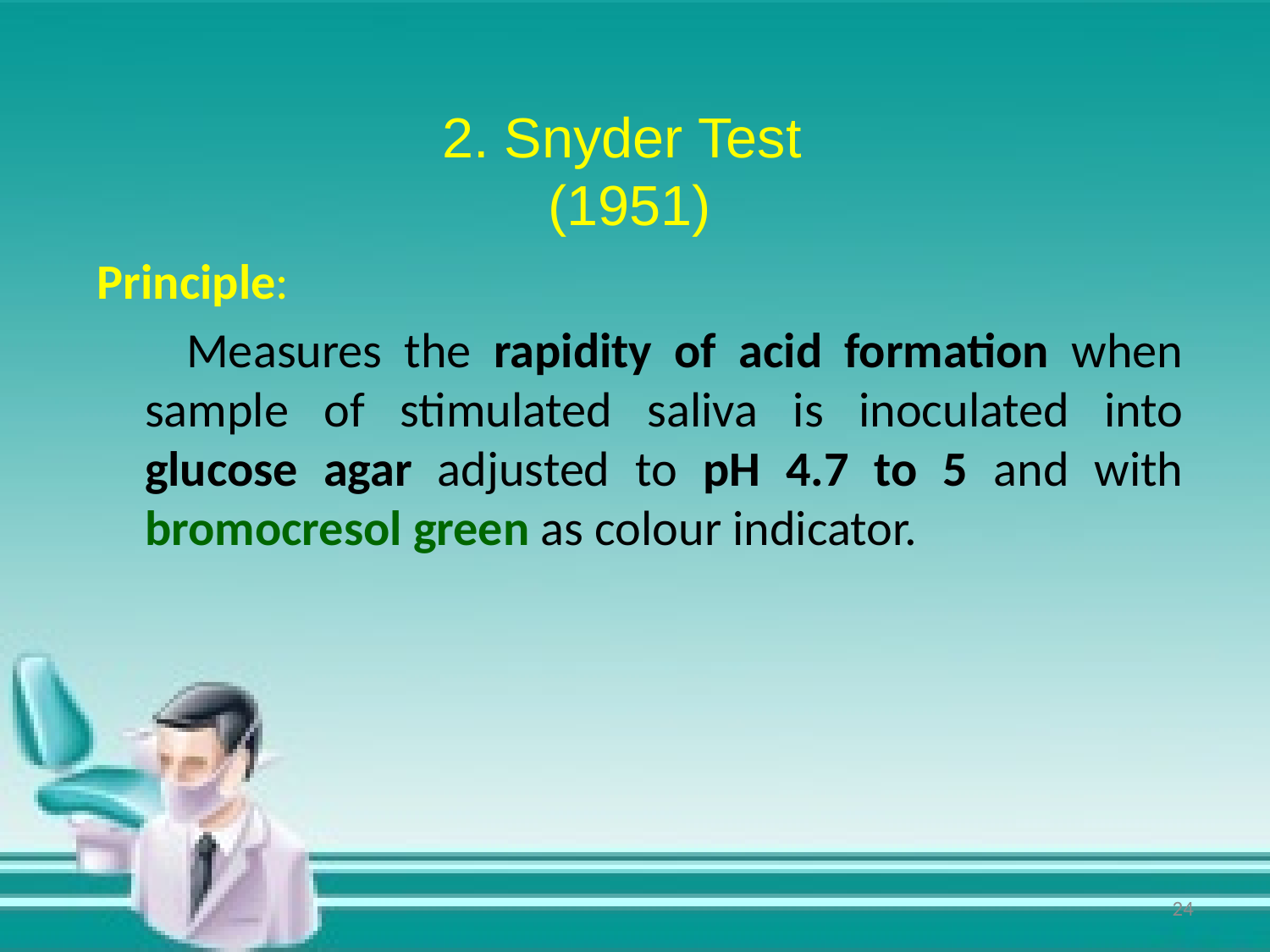

# 2. Snyder Test (1951)
Principle:
    Measures the rapidity of acid formation when sample of stimulated saliva is inoculated into glucose agar adjusted to pH 4.7 to 5 and with bromocresol green as colour indicator.
24